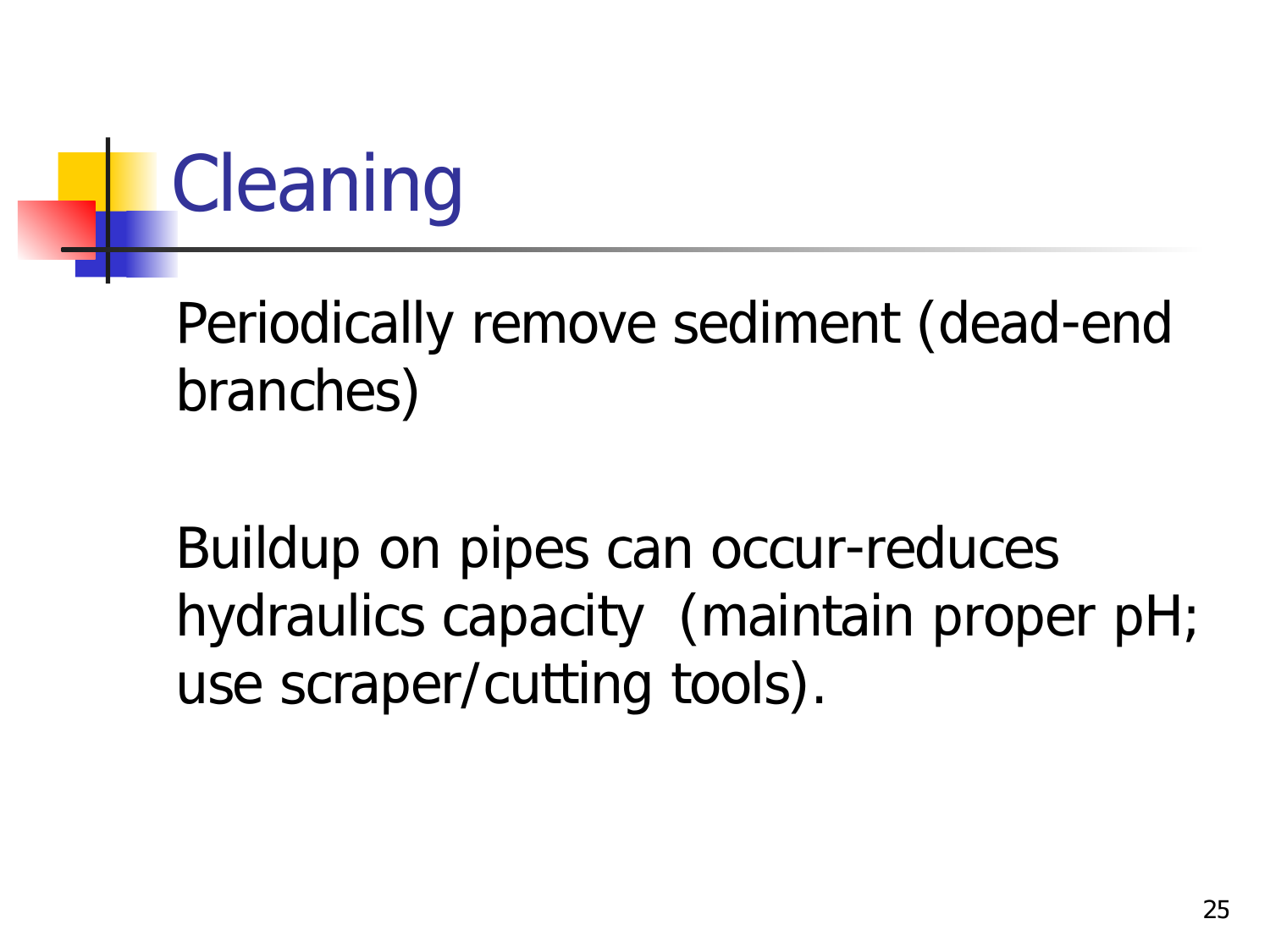

# Cleaning
Periodically remove sediment (dead-end branches)

Buildup on pipes can occur-reduces hydraulics capacity  (maintain proper pH; use scraper/cutting tools).
25